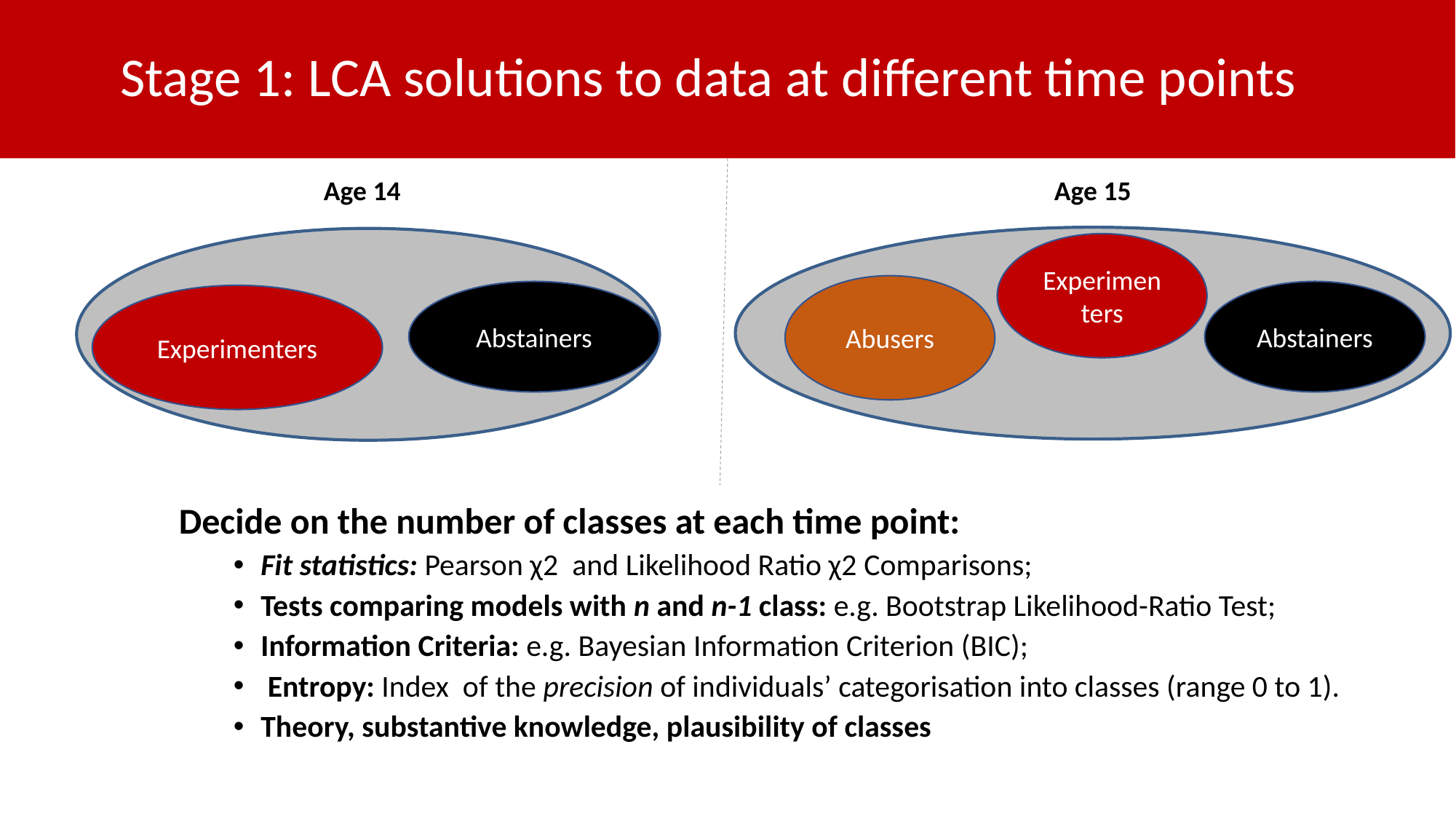

# Stage 1: LCA solutions to data at different time points
Age 14
Age 15

Experimenters
Abusers
Abstainers
Abstainers
Experimenters
Decide on the number of classes at each time point:
Fit statistics: Pearson χ2  and Likelihood Ratio χ2 Comparisons;
Tests comparing models with n and n-1 class: e.g. Bootstrap Likelihood-Ratio Test;
Information Criteria: e.g. Bayesian Information Criterion (BIC);
 Entropy: Index  of the precision of individuals’ categorisation into classes (range 0 to 1).
Theory, substantive knowledge, plausibility of classes